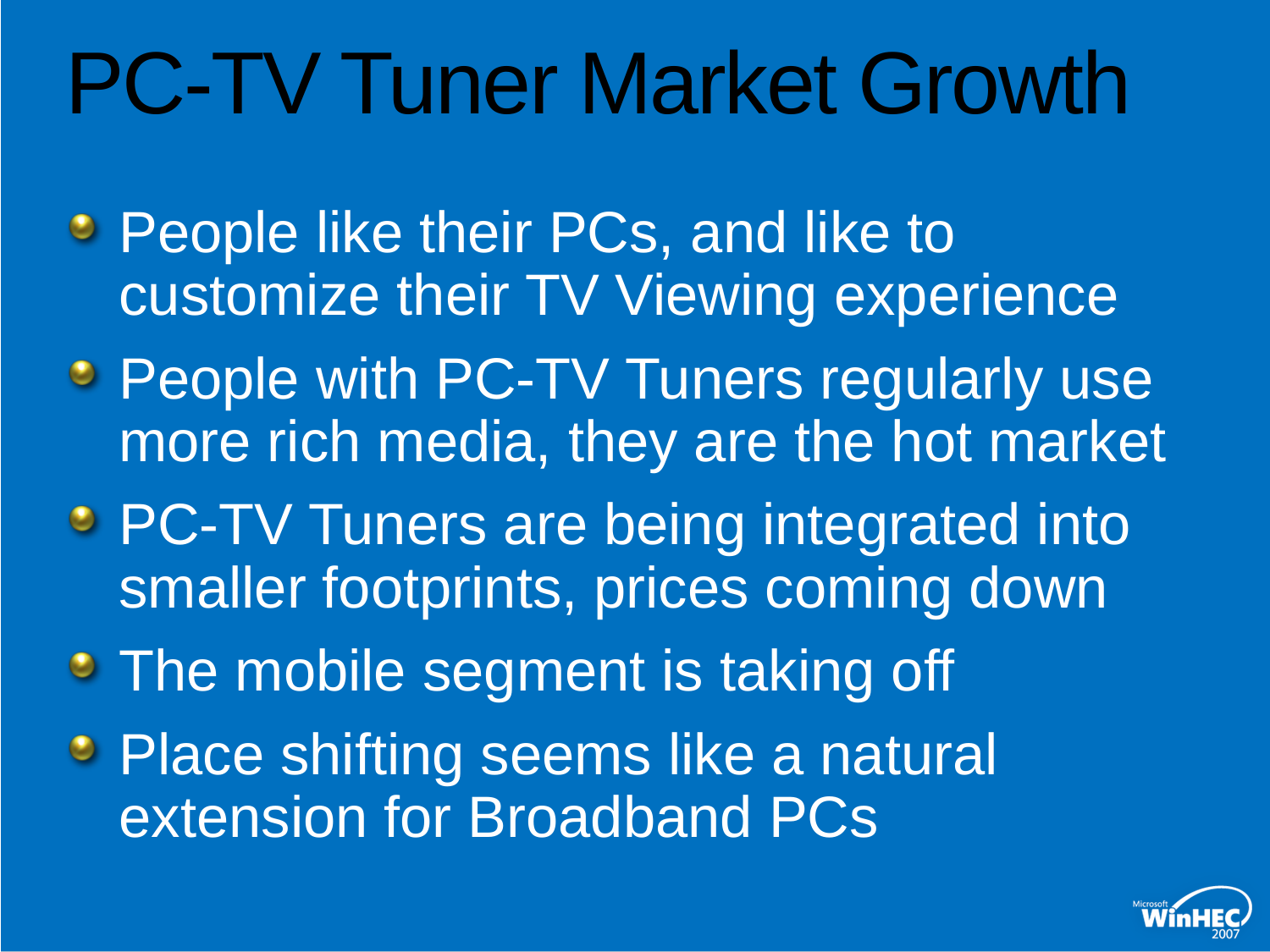

# PC-TV Tuner Market Growth
People like their PCs, and like to customize their TV Viewing experience
People with PC-TV Tuners regularly use more rich media, they are the hot market
PC-TV Tuners are being integrated into smaller footprints, prices coming down
The mobile segment is taking off
Place shifting seems like a natural extension for Broadband PCs